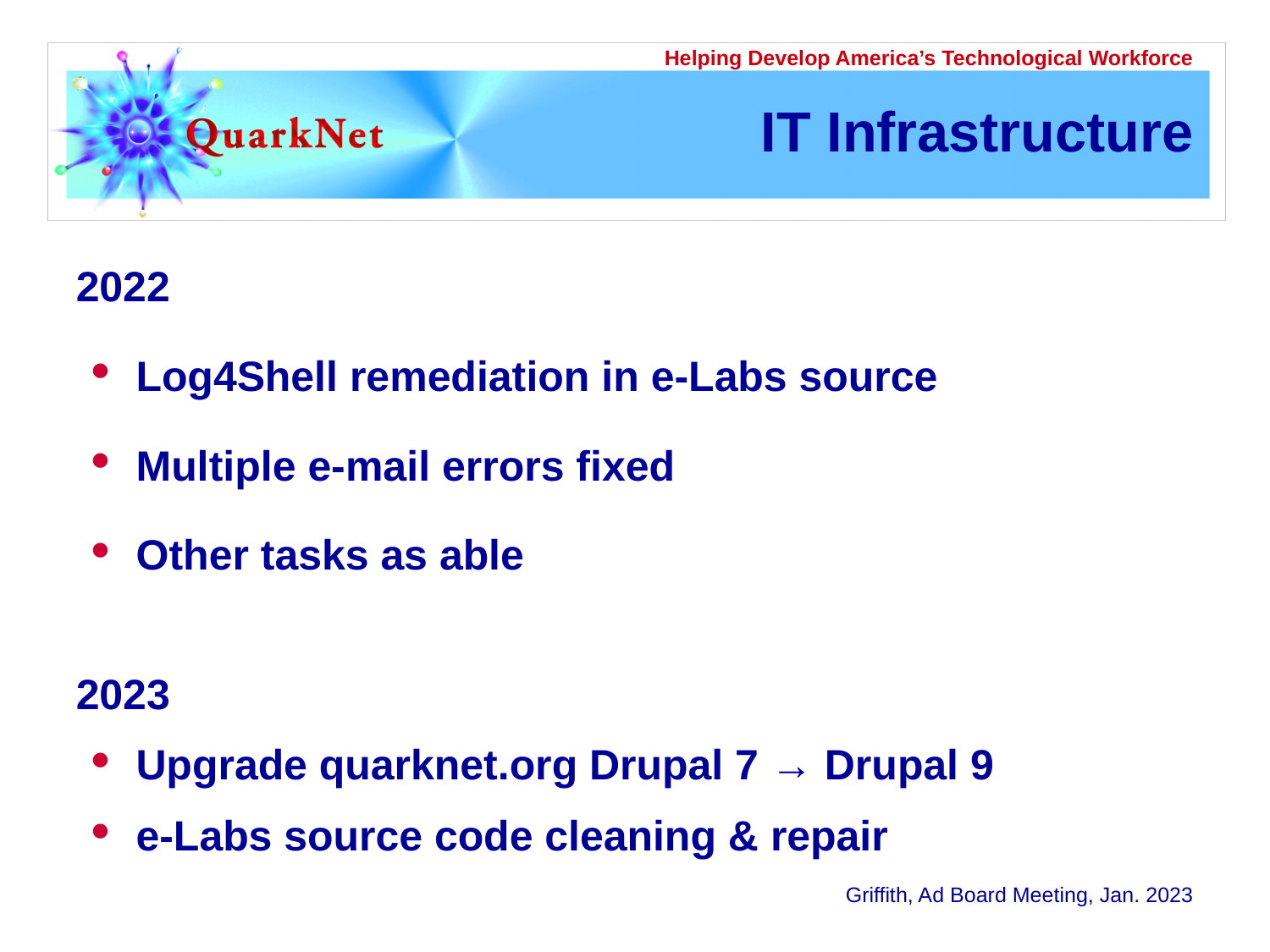

IT Infrastructure
# 2022
Log4Shell remediation in e-Labs source
Multiple e-mail errors fixed
Other tasks as able

2023
Upgrade quarknet.org Drupal 7 → Drupal 9
e-Labs source code cleaning & repair